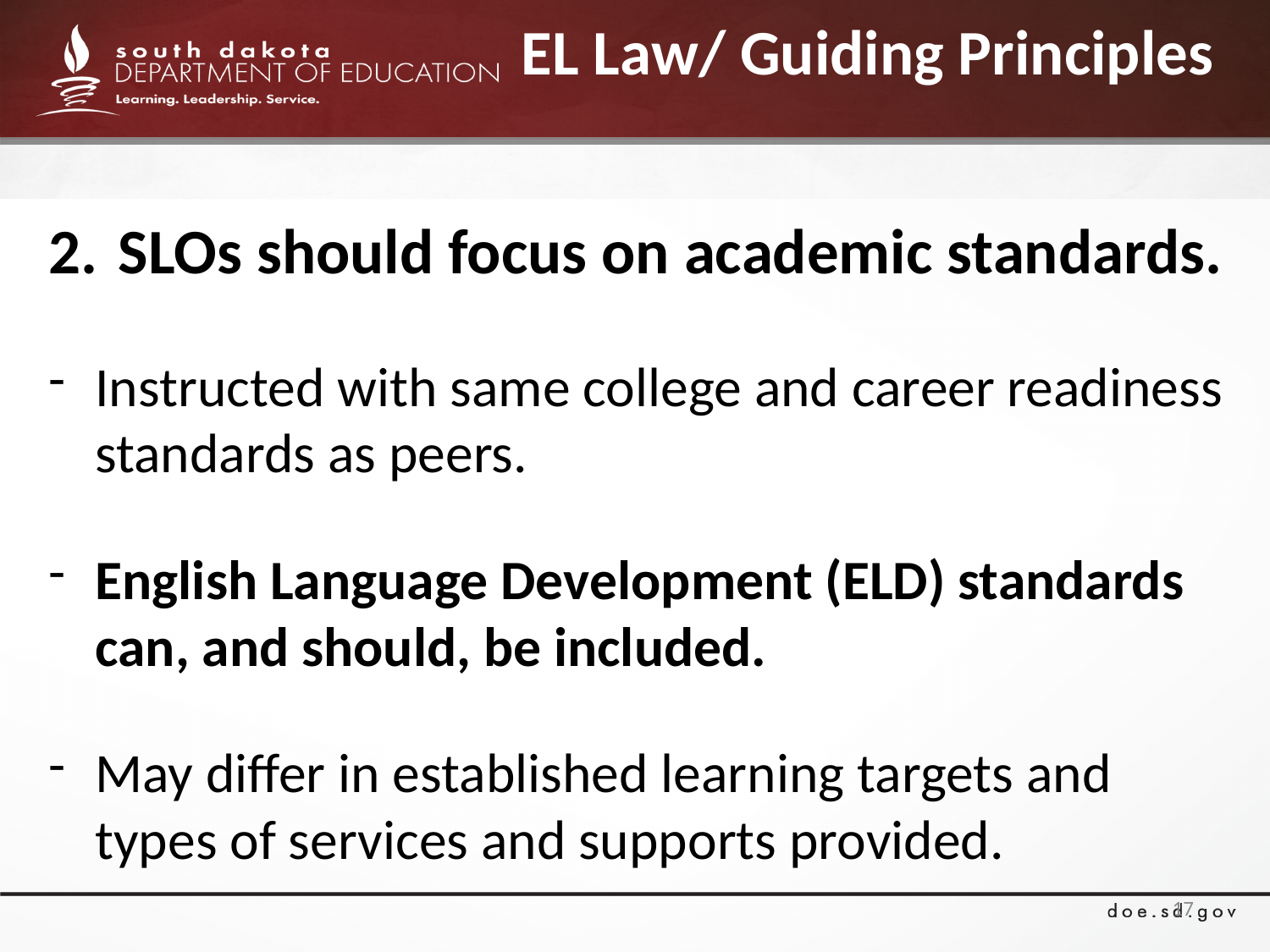

# EL Law/ Guiding Principles
SLOs should focus on academic standards.

Instructed with same college and career readiness standards as peers.

English Language Development (ELD) standards can, and should, be included.

May differ in established learning targets and types of services and supports provided.

17